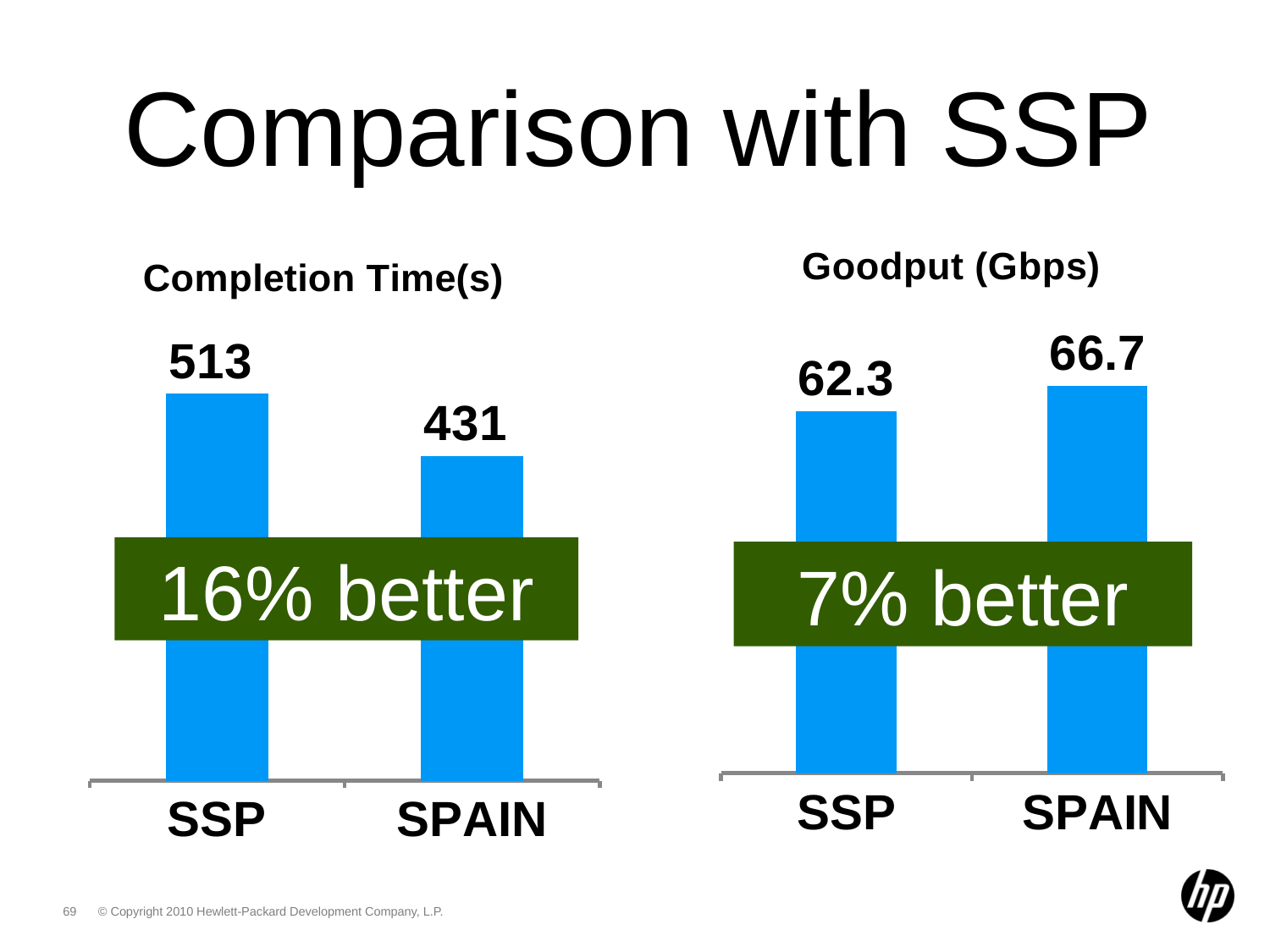

Comparison with SSP

### Chart:

| Category | Goodput (Gbps) |
|---|---|
| SSP | 62.3 |
| SPAIN | 66.7 |

### Chart:

| Category | Completion Time(s) |
|---|---|
| SSP | 513.0 |
| SPAIN | 431.0 |
16% better
7% better